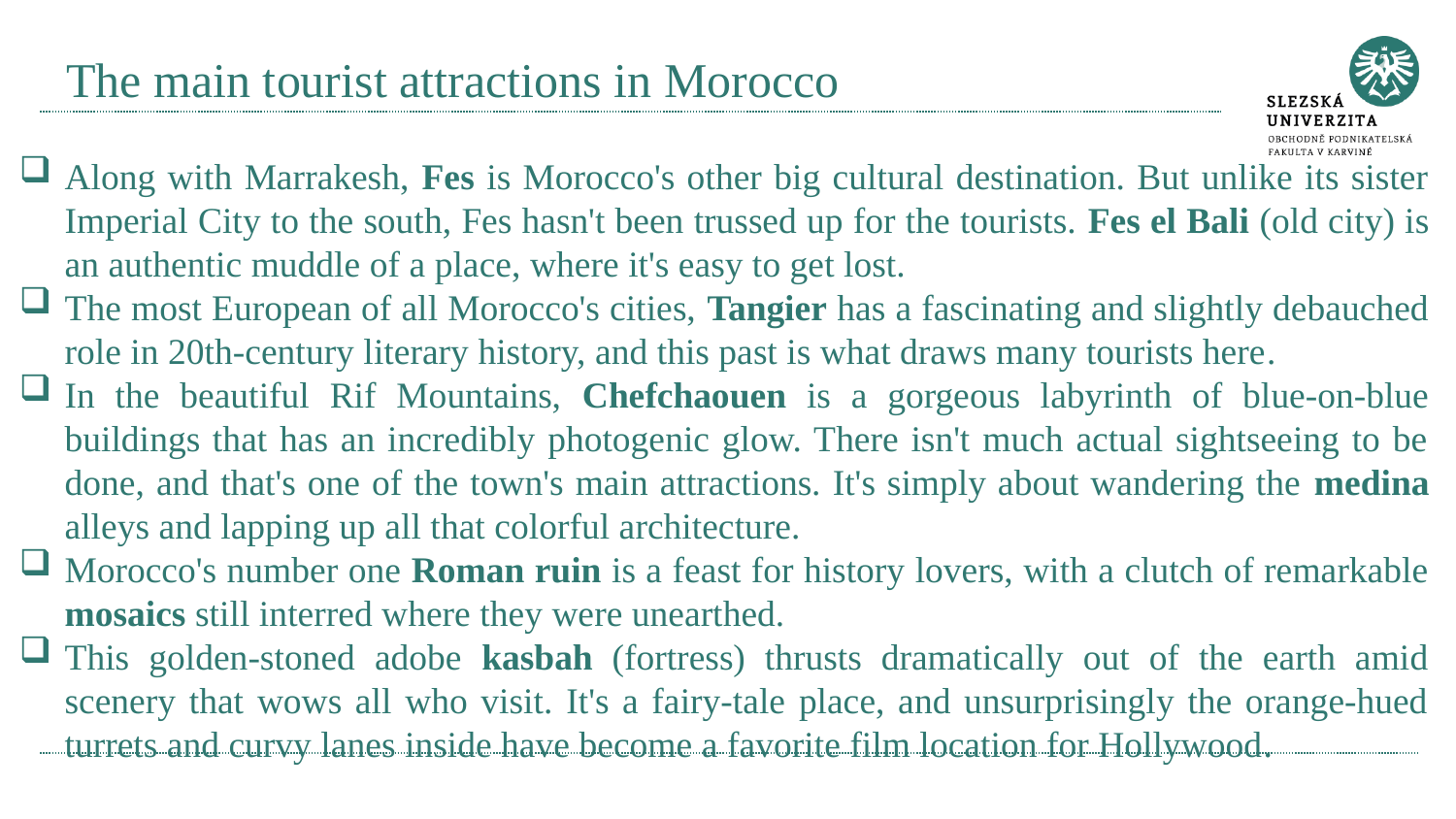

# The main tourist attractions in Morocco
Along with Marrakesh, Fes is Morocco's other big cultural destination. But unlike its sister Imperial City to the south, Fes hasn't been trussed up for the tourists. Fes el Bali (old city) is an authentic muddle of a place, where it's easy to get lost.
The most European of all Morocco's cities, Tangier has a fascinating and slightly debauched role in 20th-century literary history, and this past is what draws many tourists here.
In the beautiful Rif Mountains, Chefchaouen is a gorgeous labyrinth of blue-on-blue buildings that has an incredibly photogenic glow. There isn't much actual sightseeing to be done, and that's one of the town's main attractions. It's simply about wandering the medina alleys and lapping up all that colorful architecture.
Morocco's number one Roman ruin is a feast for history lovers, with a clutch of remarkable mosaics still interred where they were unearthed.
This golden-stoned adobe kasbah (fortress) thrusts dramatically out of the earth amid scenery that wows all who visit. It's a fairy-tale place, and unsurprisingly the orange-hued turrets and curvy lanes inside have become a favorite film location for Hollywood.